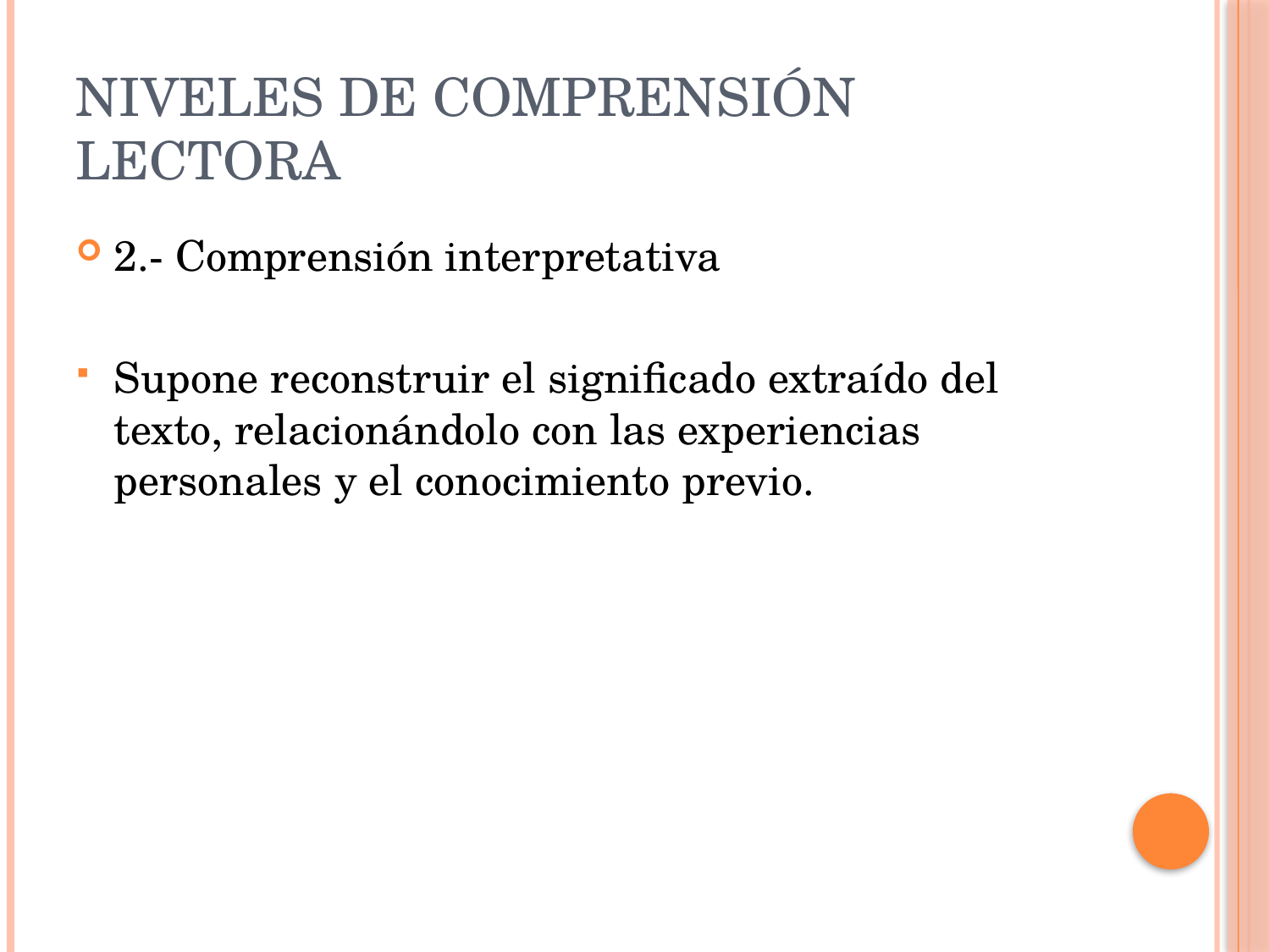

# Niveles de comprensión lectora
2.- Comprensión interpretativa

Supone reconstruir el significado extraído del texto, relacionándolo con las experiencias personales y el conocimiento previo.